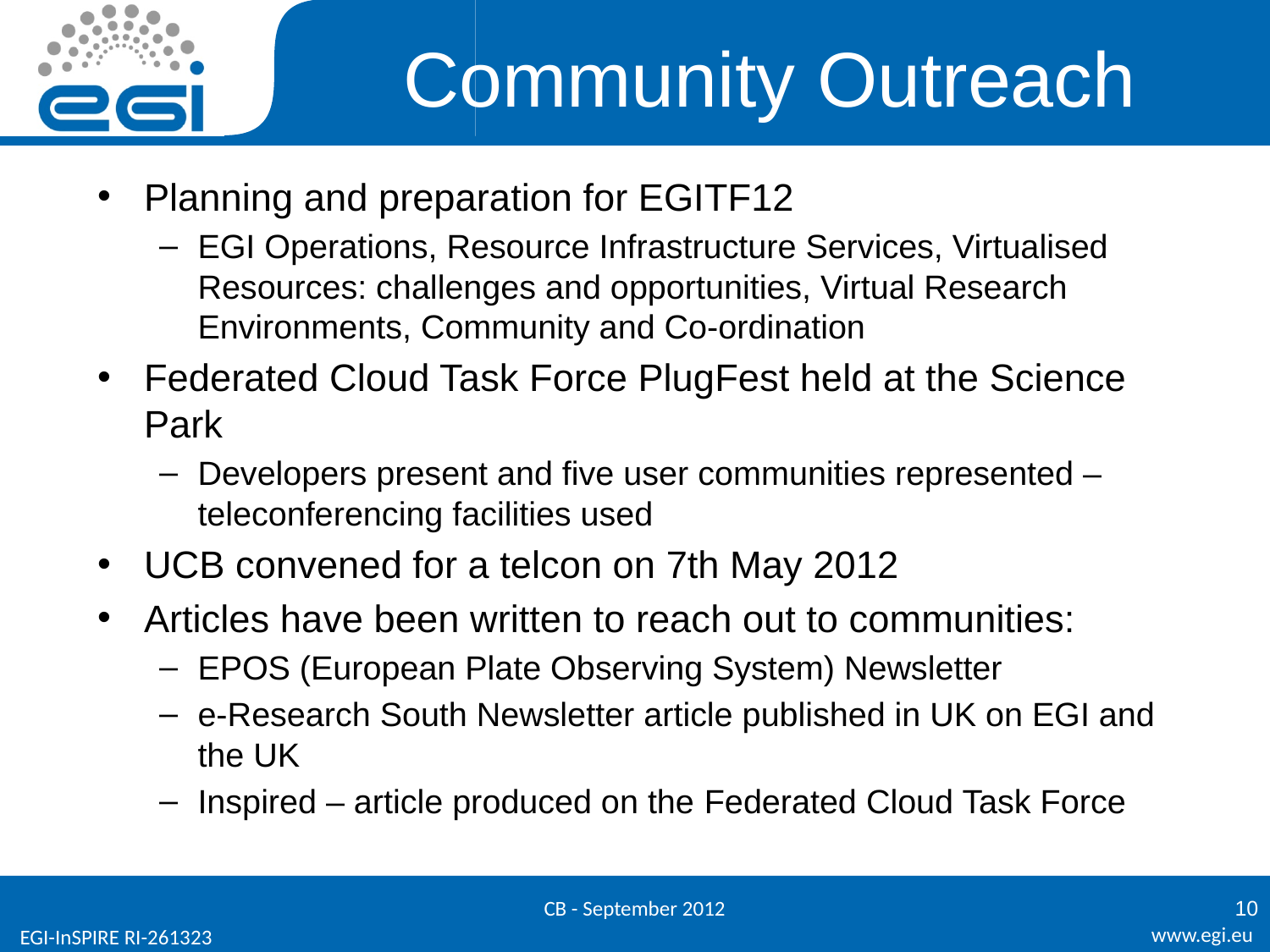

# Community Outreach
Planning and preparation for EGITF12
EGI Operations, Resource Infrastructure Services, Virtualised Resources: challenges and opportunities, Virtual Research Environments, Community and Co-ordination
Federated Cloud Task Force PlugFest held at the Science Park
Developers present and five user communities represented – teleconferencing facilities used
UCB convened for a telcon on 7th May 2012
Articles have been written to reach out to communities:
EPOS (European Plate Observing System) Newsletter
e-Research South Newsletter article published in UK on EGI and the UK
Inspired – article produced on the Federated Cloud Task Force

CB - September 2012
10